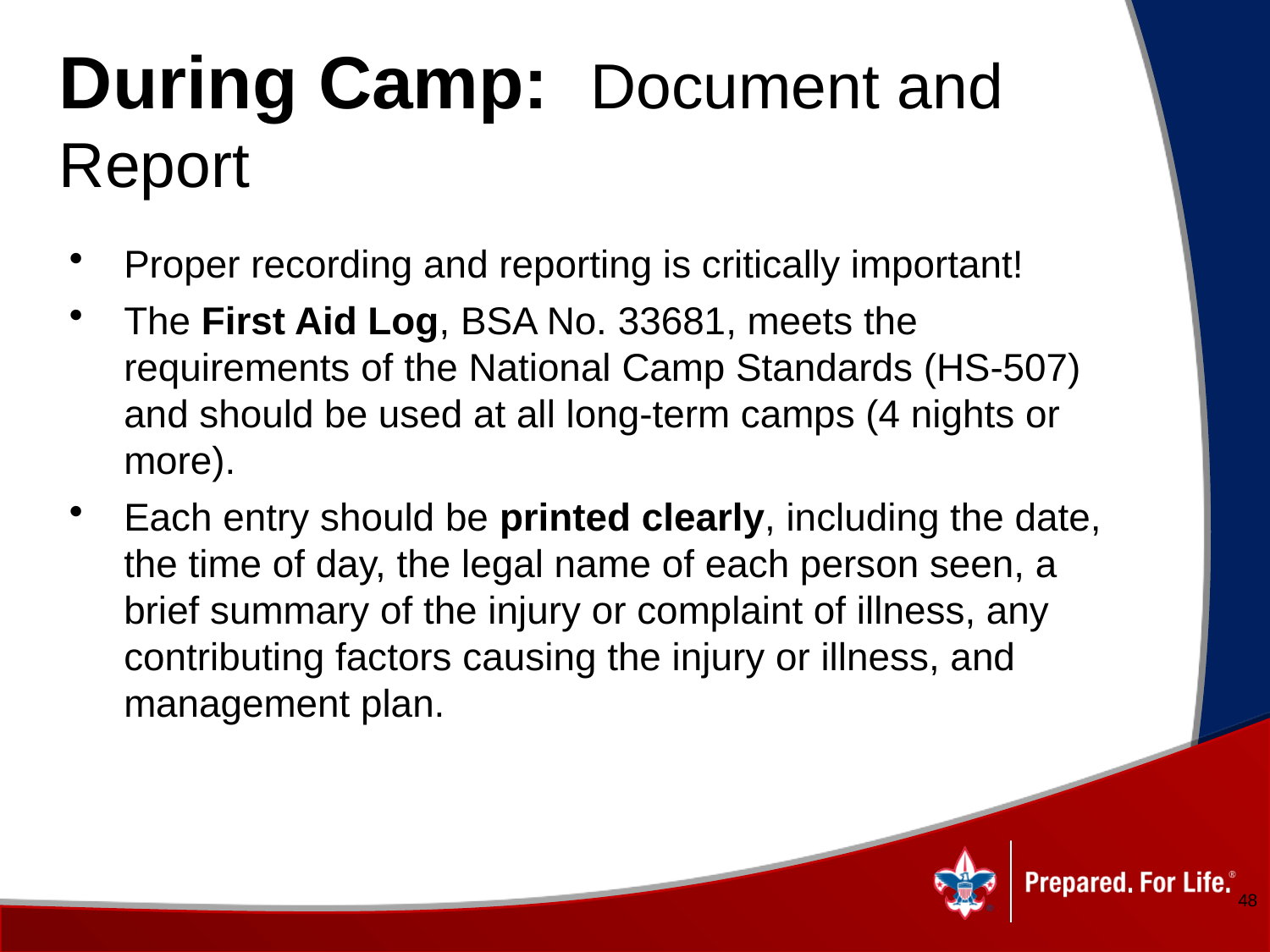

# During Camp:  Document and 	Report
Proper recording and reporting is critically important!
The First Aid Log, BSA No. 33681, meets the requirements of the National Camp Standards (HS-507) and should be used at all long-term camps (4 nights or more).
Each entry should be printed clearly, including the date, the time of day, the legal name of each person seen, a brief summary of the injury or complaint of illness, any contributing factors causing the injury or illness, and management plan.

48